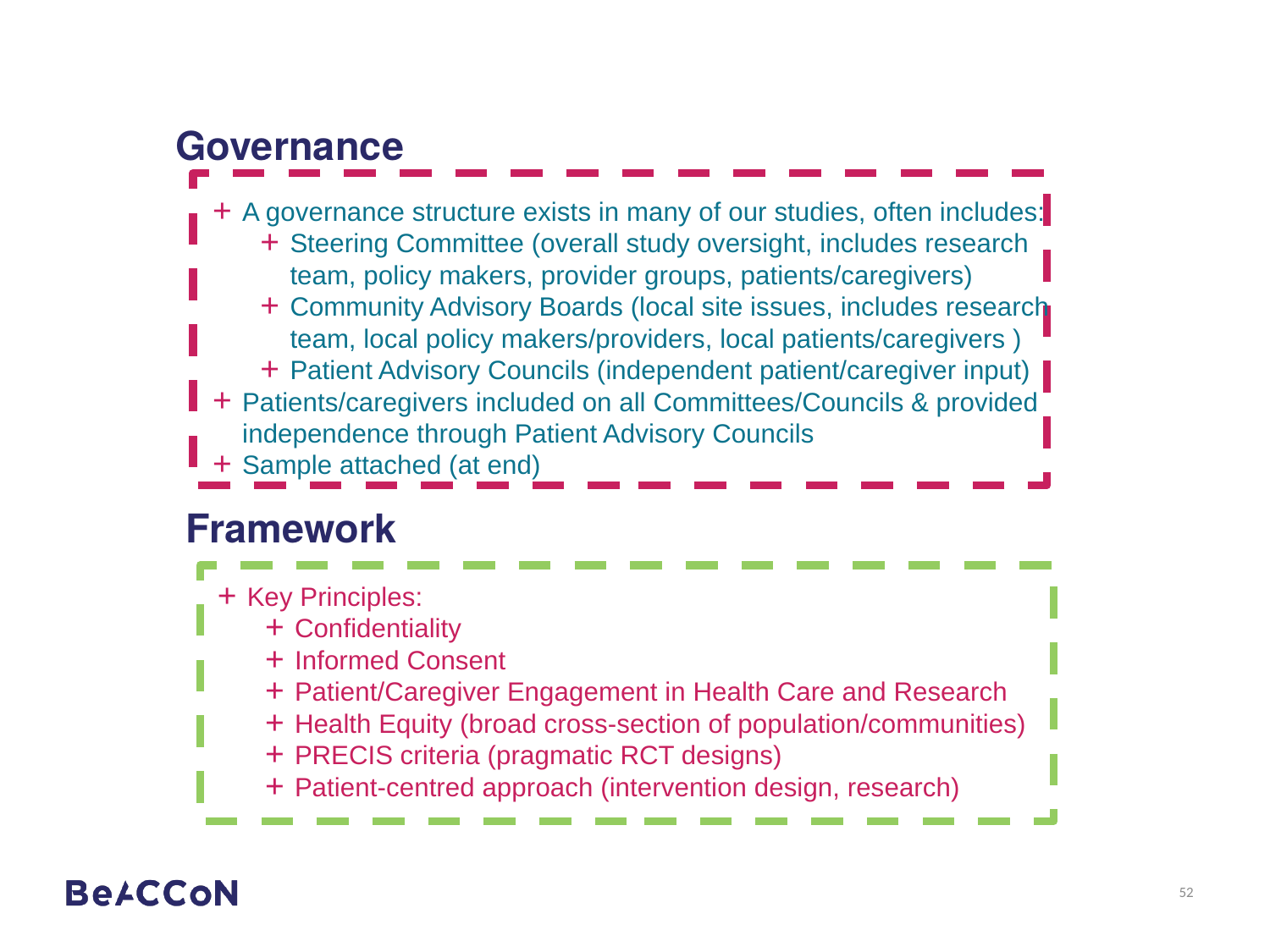

# Governance

A governance structure exists in many of our studies, often includes:
Steering Committee (overall study oversight, includes research team, policy makers, provider groups, patients/caregivers)
Community Advisory Boards (local site issues, includes research team, local policy makers/providers, local patients/caregivers )
Patient Advisory Councils (independent patient/caregiver input)
Patients/caregivers included on all Committees/Councils & provided independence through Patient Advisory Councils
Sample attached (at end)
Framework

Key Principles:
Confidentiality
Informed Consent
Patient/Caregiver Engagement in Health Care and Research
Health Equity (broad cross-section of population/communities)
PRECIS criteria (pragmatic RCT designs)
Patient-centred approach (intervention design, research)
52